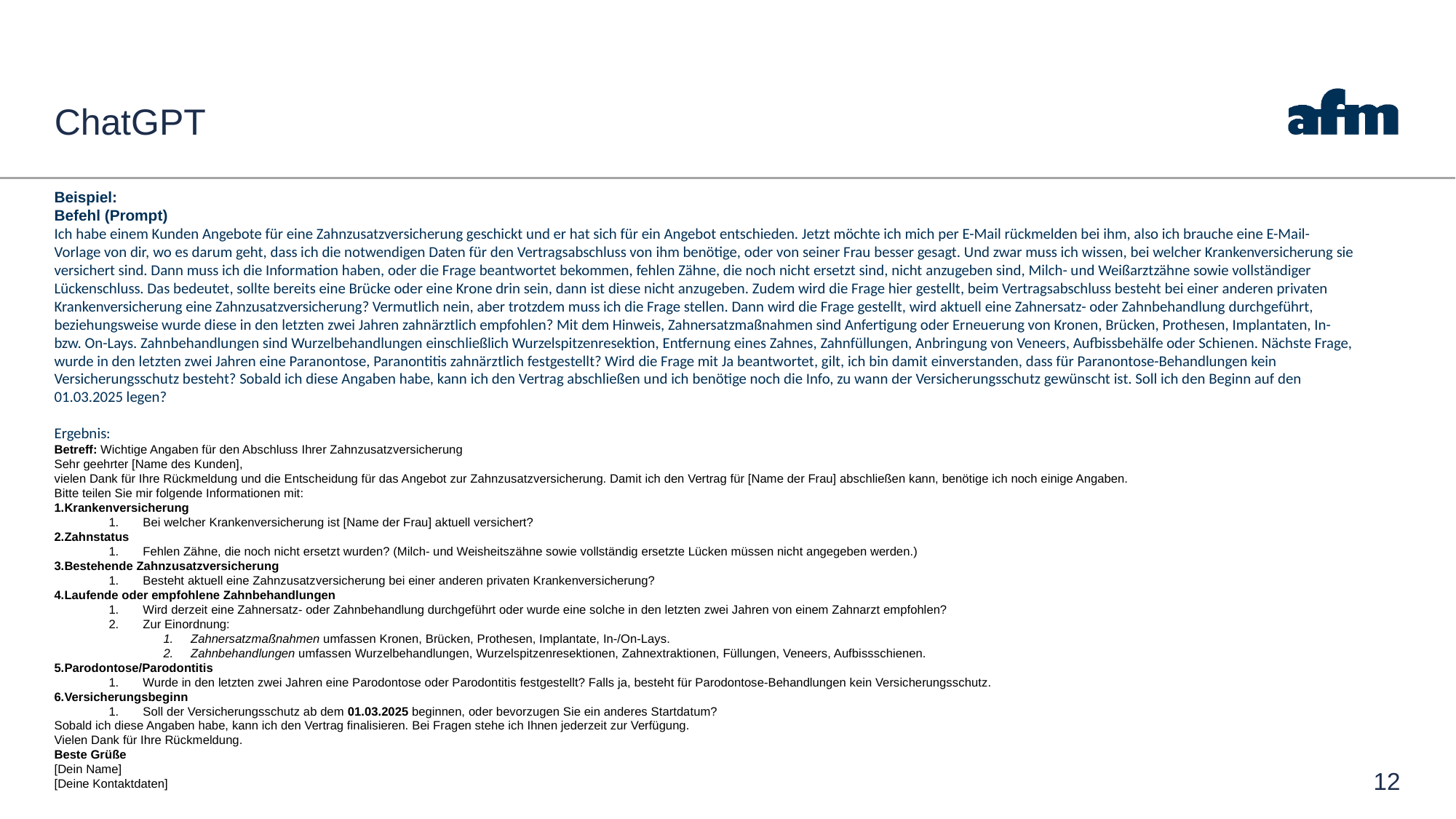

# ChatGPT
Beispiel:
Befehl (Prompt)
Ich habe einem Kunden Angebote für eine Zahnzusatzversicherung geschickt und er hat sich für ein Angebot entschieden. Jetzt möchte ich mich per E-Mail rückmelden bei ihm, also ich brauche eine E-Mail-Vorlage von dir, wo es darum geht, dass ich die notwendigen Daten für den Vertragsabschluss von ihm benötige, oder von seiner Frau besser gesagt. Und zwar muss ich wissen, bei welcher Krankenversicherung sie versichert sind. Dann muss ich die Information haben, oder die Frage beantwortet bekommen, fehlen Zähne, die noch nicht ersetzt sind, nicht anzugeben sind, Milch- und Weißarztzähne sowie vollständiger Lückenschluss. Das bedeutet, sollte bereits eine Brücke oder eine Krone drin sein, dann ist diese nicht anzugeben. Zudem wird die Frage hier gestellt, beim Vertragsabschluss besteht bei einer anderen privaten Krankenversicherung eine Zahnzusatzversicherung? Vermutlich nein, aber trotzdem muss ich die Frage stellen. Dann wird die Frage gestellt, wird aktuell eine Zahnersatz- oder Zahnbehandlung durchgeführt, beziehungsweise wurde diese in den letzten zwei Jahren zahnärztlich empfohlen? Mit dem Hinweis, Zahnersatzmaßnahmen sind Anfertigung oder Erneuerung von Kronen, Brücken, Prothesen, Implantaten, In- bzw. On-Lays. Zahnbehandlungen sind Wurzelbehandlungen einschließlich Wurzelspitzenresektion, Entfernung eines Zahnes, Zahnfüllungen, Anbringung von Veneers, Aufbissbehälfe oder Schienen. Nächste Frage, wurde in den letzten zwei Jahren eine Paranontose, Paranontitis zahnärztlich festgestellt? Wird die Frage mit Ja beantwortet, gilt, ich bin damit einverstanden, dass für Paranontose-Behandlungen kein Versicherungsschutz besteht? Sobald ich diese Angaben habe, kann ich den Vertrag abschließen und ich benötige noch die Info, zu wann der Versicherungsschutz gewünscht ist. Soll ich den Beginn auf den 01.03.2025 legen?
Ergebnis:
Betreff: Wichtige Angaben für den Abschluss Ihrer Zahnzusatzversicherung
Sehr geehrter [Name des Kunden],
vielen Dank für Ihre Rückmeldung und die Entscheidung für das Angebot zur Zahnzusatzversicherung. Damit ich den Vertrag für [Name der Frau] abschließen kann, benötige ich noch einige Angaben.
Bitte teilen Sie mir folgende Informationen mit:
Krankenversicherung
Bei welcher Krankenversicherung ist [Name der Frau] aktuell versichert?
Zahnstatus
Fehlen Zähne, die noch nicht ersetzt wurden? (Milch- und Weisheitszähne sowie vollständig ersetzte Lücken müssen nicht angegeben werden.)
Bestehende Zahnzusatzversicherung
Besteht aktuell eine Zahnzusatzversicherung bei einer anderen privaten Krankenversicherung?
Laufende oder empfohlene Zahnbehandlungen
Wird derzeit eine Zahnersatz- oder Zahnbehandlung durchgeführt oder wurde eine solche in den letzten zwei Jahren von einem Zahnarzt empfohlen?
Zur Einordnung:
Zahnersatzmaßnahmen umfassen Kronen, Brücken, Prothesen, Implantate, In-/On-Lays.
Zahnbehandlungen umfassen Wurzelbehandlungen, Wurzelspitzenresektionen, Zahnextraktionen, Füllungen, Veneers, Aufbissschienen.
Parodontose/Parodontitis
Wurde in den letzten zwei Jahren eine Parodontose oder Parodontitis festgestellt? Falls ja, besteht für Parodontose-Behandlungen kein Versicherungsschutz.
Versicherungsbeginn
Soll der Versicherungsschutz ab dem 01.03.2025 beginnen, oder bevorzugen Sie ein anderes Startdatum?
Sobald ich diese Angaben habe, kann ich den Vertrag finalisieren. Bei Fragen stehe ich Ihnen jederzeit zur Verfügung.
Vielen Dank für Ihre Rückmeldung.
Beste Grüße
[Dein Name]
[Deine Kontaktdaten]

12